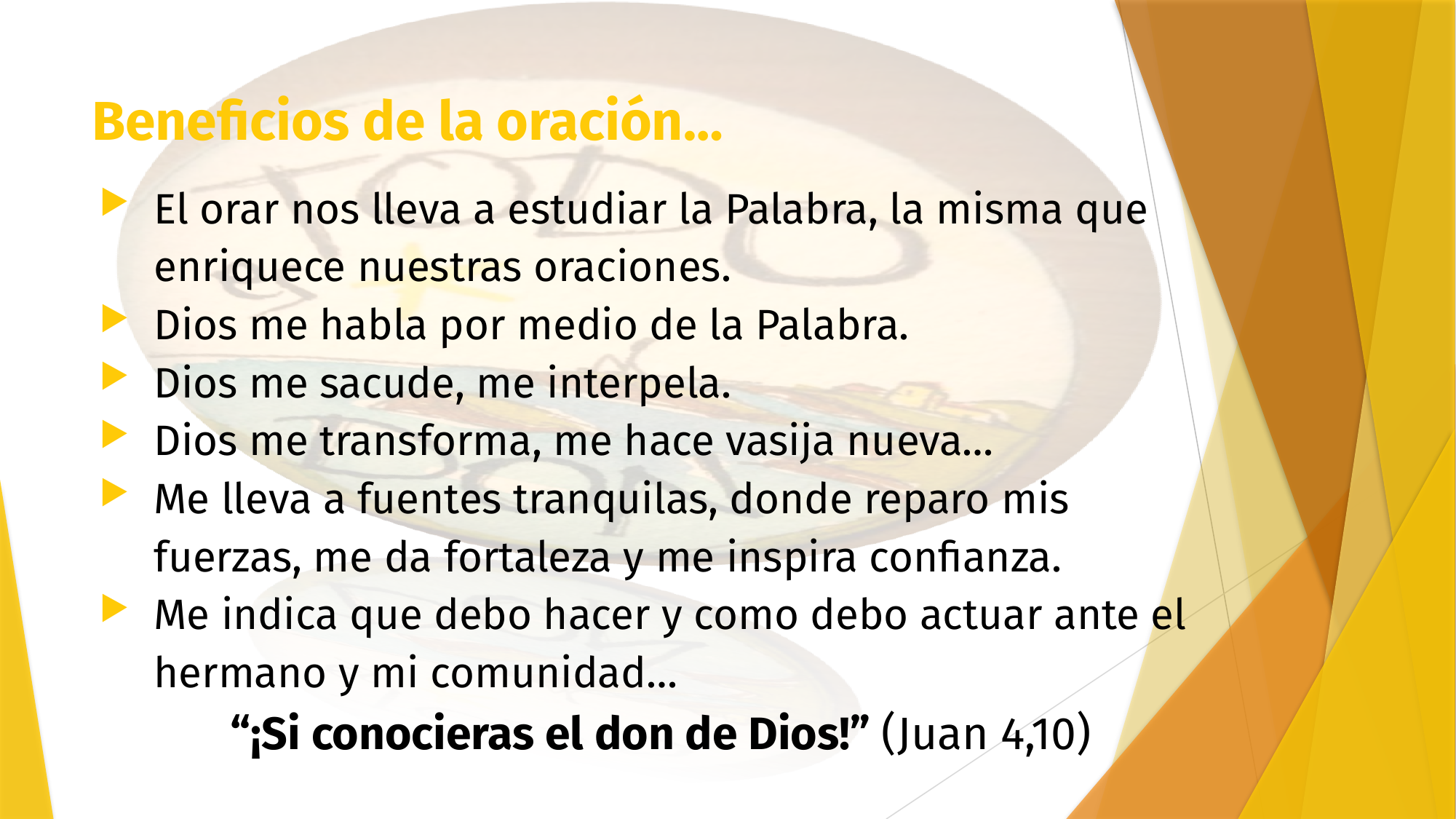

# Beneficios de la oración…
El orar nos lleva a estudiar la Palabra, la misma que enriquece nuestras oraciones.
Dios me habla por medio de la Palabra.
Dios me sacude, me interpela.
Dios me transforma, me hace vasija nueva…
Me lleva a fuentes tranquilas, donde reparo mis fuerzas, me da fortaleza y me inspira confianza.
Me indica que debo hacer y como debo actuar ante el hermano y mi comunidad…
“¡Si conocieras el don de Dios!” (Juan 4,10)